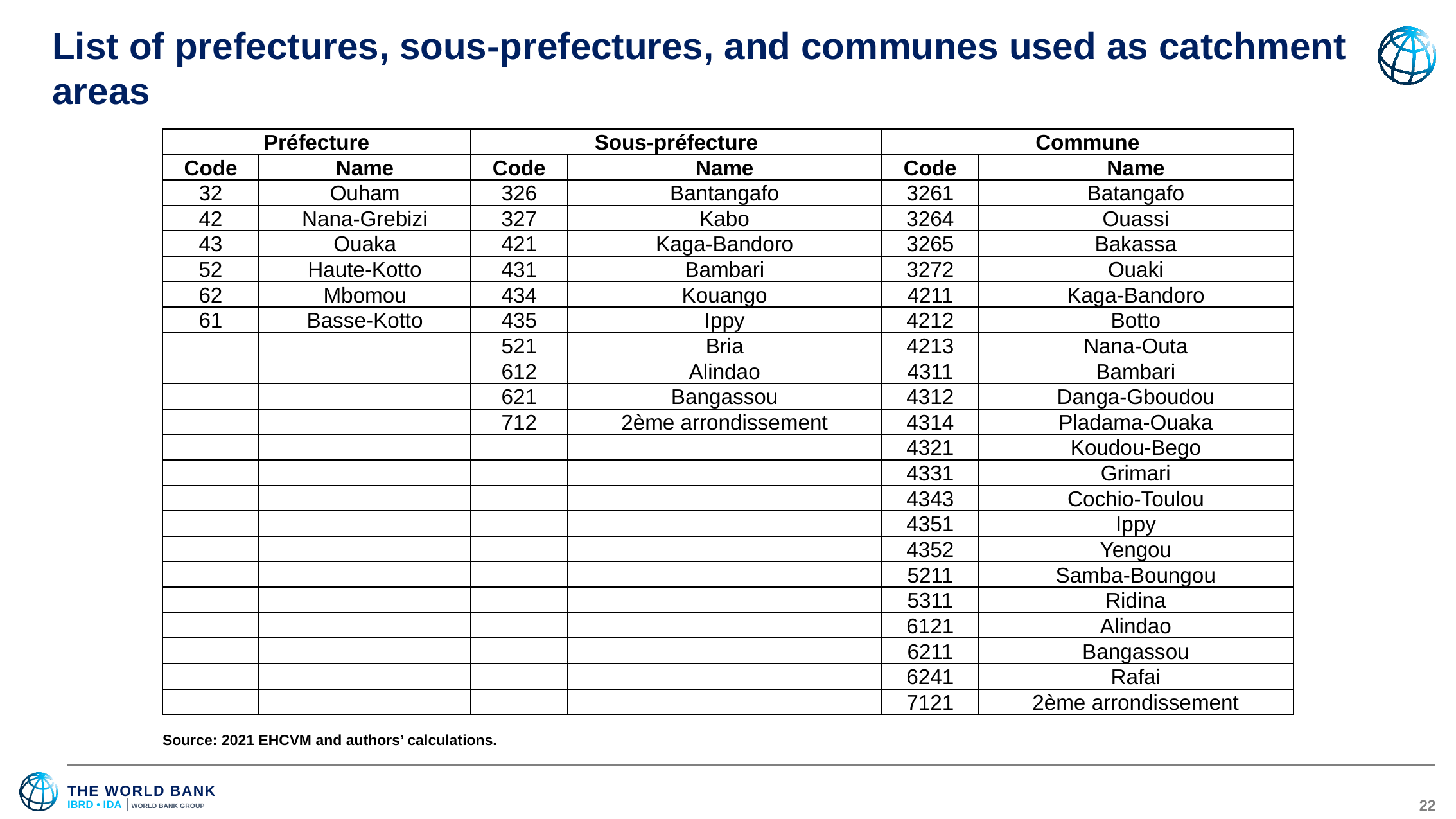

# List of prefectures, sous-prefectures, and communes used as catchment areas
| Préfecture |  | Sous-préfecture |  | Commune |  |
| --- | --- | --- | --- | --- | --- |
| Code | Name | Code | Name | Code | Name |
| 32 | Ouham | 326 | Bantangafo | 3261 | Batangafo |
| 42 | Nana-Grebizi | 327 | Kabo | 3264 | Ouassi |
| 43 | Ouaka | 421 | Kaga-Bandoro | 3265 | Bakassa |
| 52 | Haute-Kotto | 431 | Bambari | 3272 | Ouaki |
| 62 | Mbomou | 434 | Kouango | 4211 | Kaga-Bandoro |
| 61 | Basse-Kotto | 435 | Ippy | 4212 | Botto |
|  |  | 521 | Bria | 4213 | Nana-Outa |
|  |  | 612 | Alindao | 4311 | Bambari |
|  |  | 621 | Bangassou | 4312 | Danga-Gboudou |
|  |  | 712 | 2ème arrondissement | 4314 | Pladama-Ouaka |
|  |  |  |  | 4321 | Koudou-Bego |
|  |  |  |  | 4331 | Grimari |
|  |  |  |  | 4343 | Cochio-Toulou |
|  |  |  |  | 4351 | Ippy |
|  |  |  |  | 4352 | Yengou |
|  |  |  |  | 5211 | Samba-Boungou |
|  |  |  |  | 5311 | Ridina |
|  |  |  |  | 6121 | Alindao |
|  |  |  |  | 6211 | Bangassou |
|  |  |  |  | 6241 | Rafai |
|  |  |  |  | 7121 | 2ème arrondissement |
| Source: 2021 EHCVM and authors’ calculations. |
| --- |